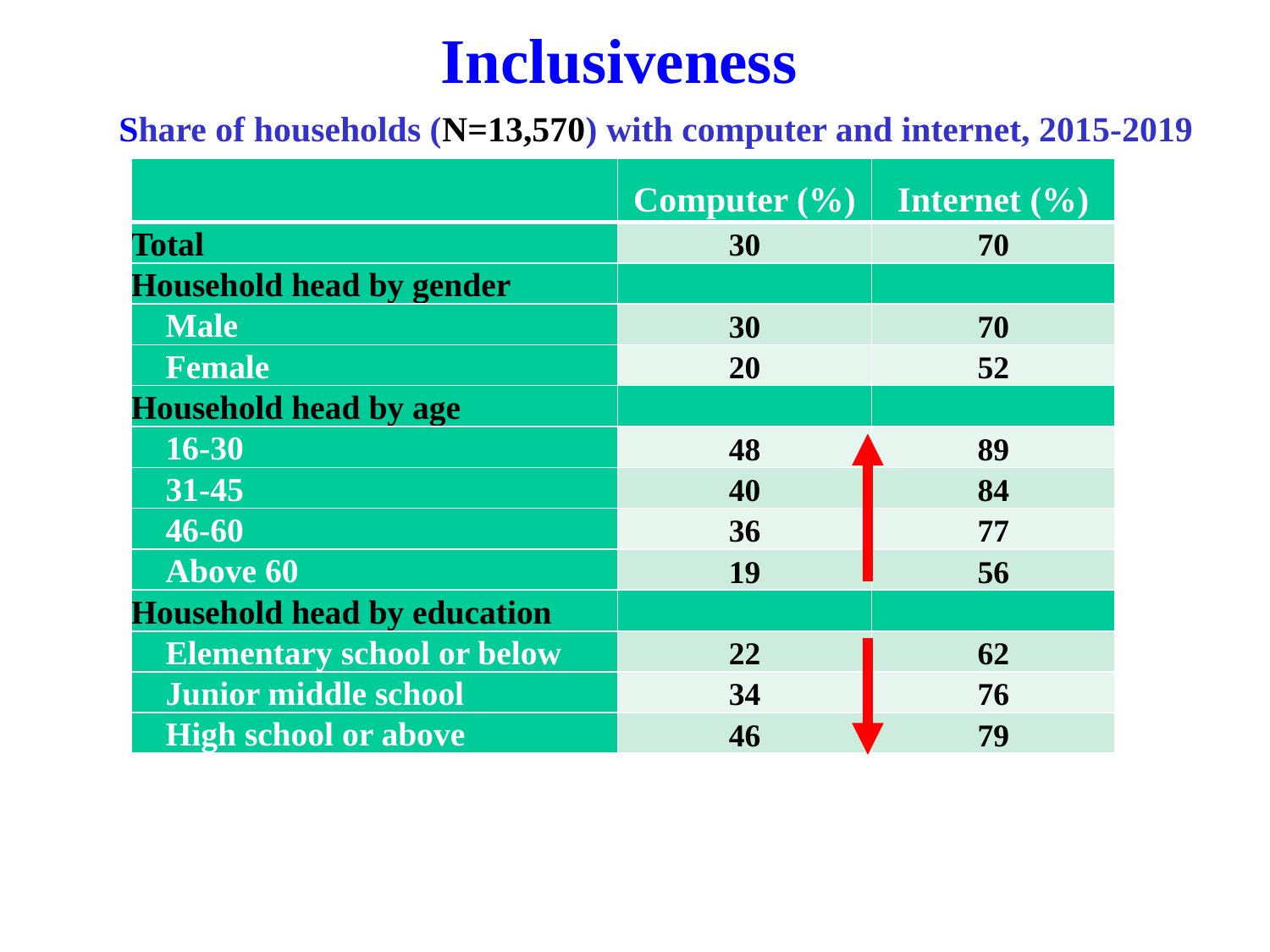

Inclusiveness
Share of households (N=13,570) with computer and internet, 2015-2019
|  | Computer (%) | Internet (%) |
| --- | --- | --- |
| Total | 30 | 70 |
| Household head by gender |  |  |
| Male | 30 | 70 |
| Female | 20 | 52 |
| Household head by age |  |  |
| 16-30 | 48 | 89 |
| 31-45 | 40 | 84 |
| 46-60 | 36 | 77 |
| Above 60 | 19 | 56 |
| Household head by education |  |  |
| Elementary school or below | 22 | 62 |
| Junior middle school | 34 | 76 |
| High school or above | 46 | 79 |